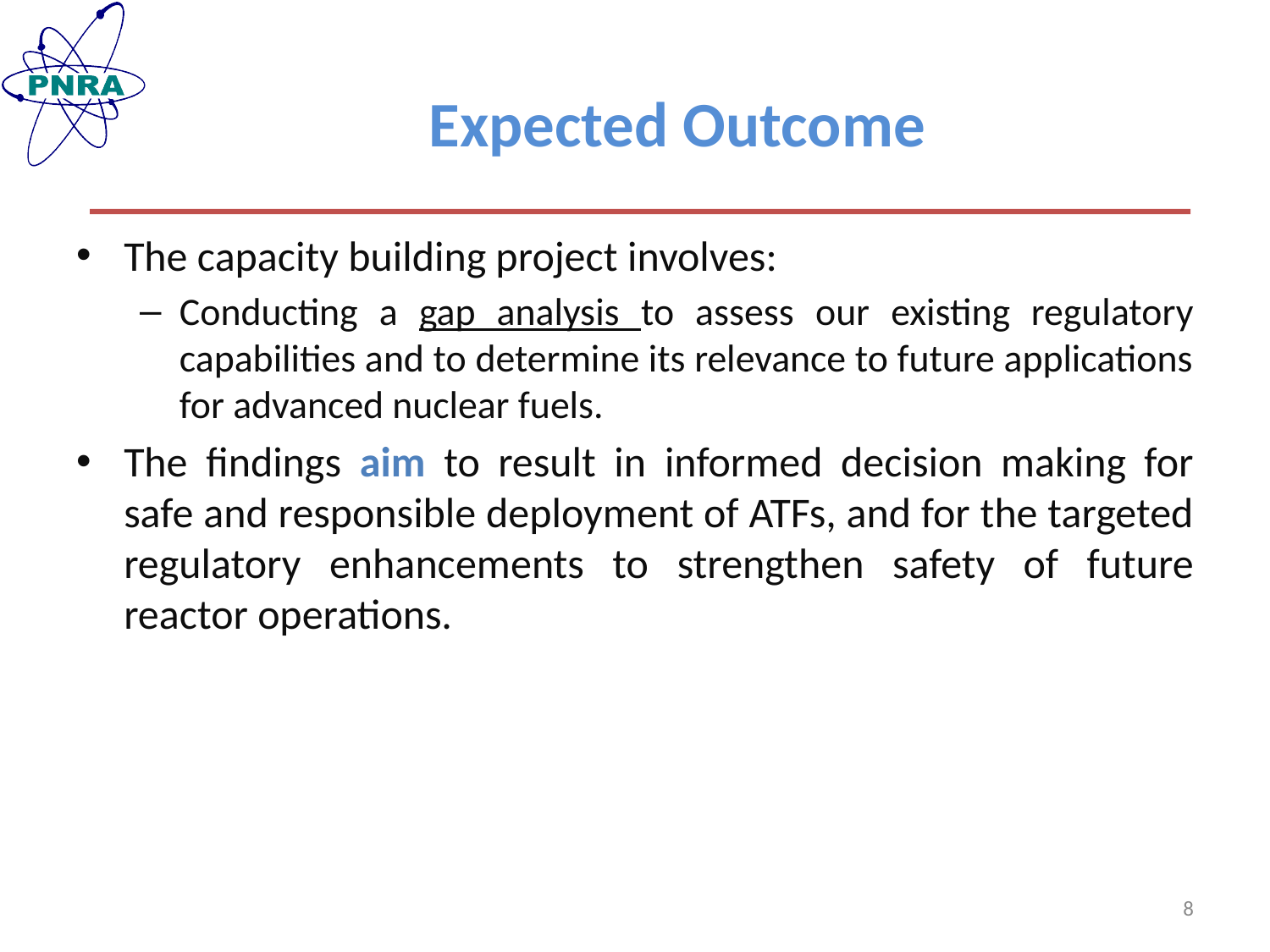

# Expected Outcome
The capacity building project involves:
Conducting a gap analysis to assess our existing regulatory capabilities and to determine its relevance to future applications for advanced nuclear fuels.
The findings aim to result in informed decision making for safe and responsible deployment of ATFs, and for the targeted regulatory enhancements to strengthen safety of future reactor operations.

8